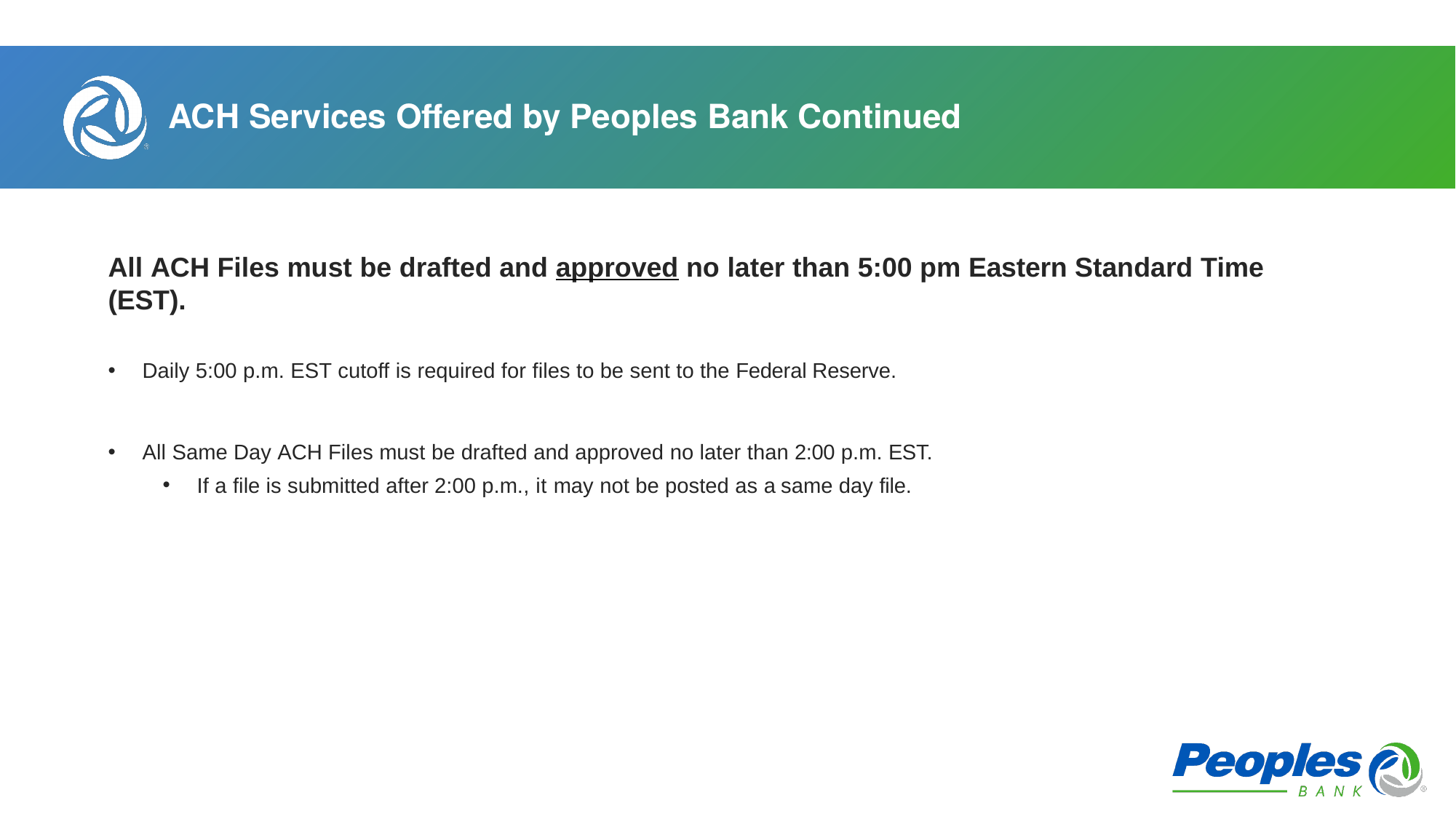

# ACH Services Offered by Peoples Bank Continued
All ACH Files must be drafted and approved no later than 5:00 pm Eastern Standard Time (EST).

Daily 5:00 p.m. EST cutoff is required for files to be sent to the Federal Reserve.

All Same Day ACH Files must be drafted and approved no later than 2:00 p.m. EST.
If a file is submitted after 2:00 p.m., it may not be posted as a same day file.